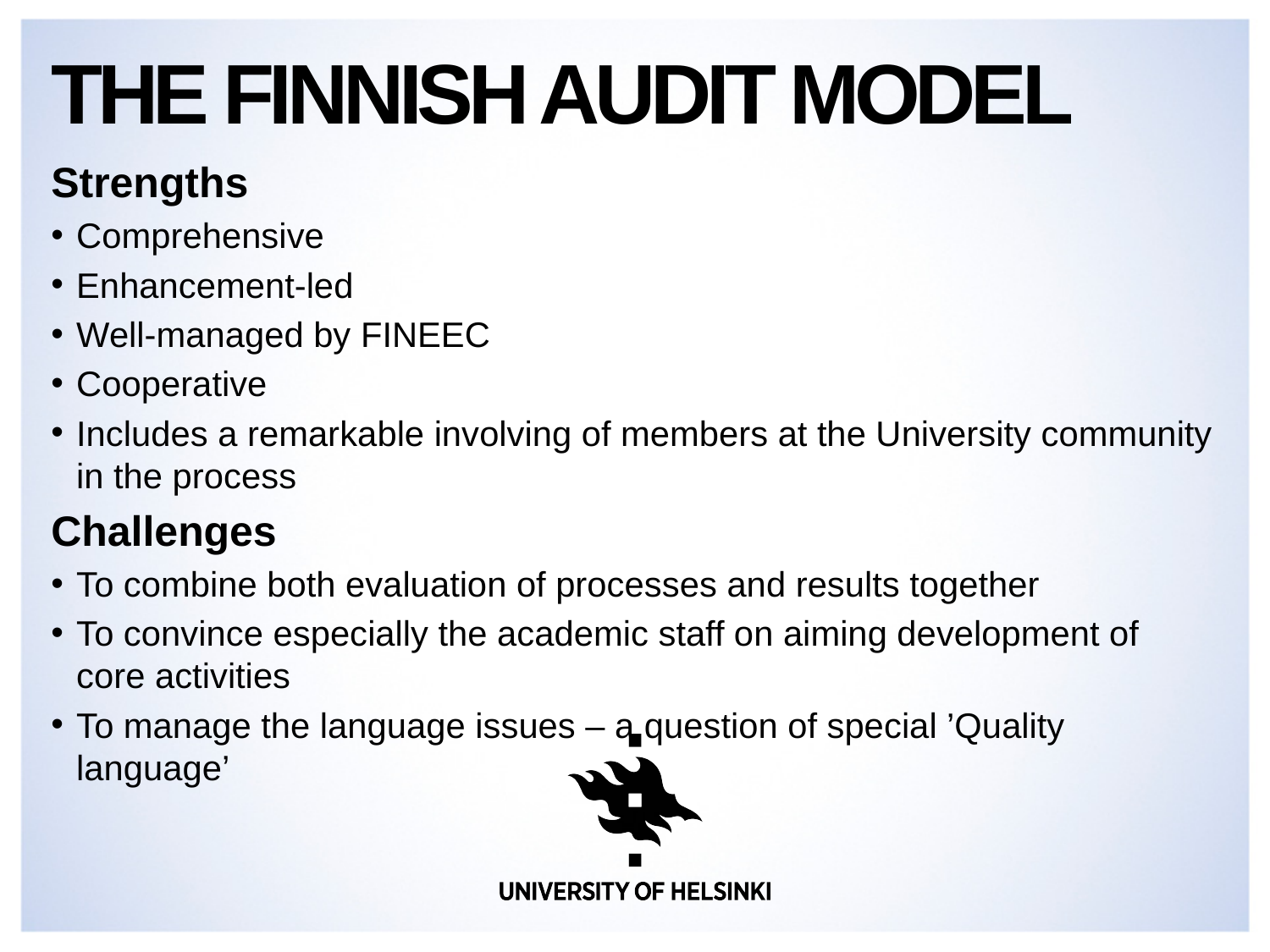

# the finnish audit model
Strengths
Comprehensive
Enhancement-led
Well-managed by FINEEC
Cooperative
Includes a remarkable involving of members at the University community in the process
Challenges
To combine both evaluation of processes and results together
To convince especially the academic staff on aiming development of core activities
To manage the language issues – a question of special ’Quality language’